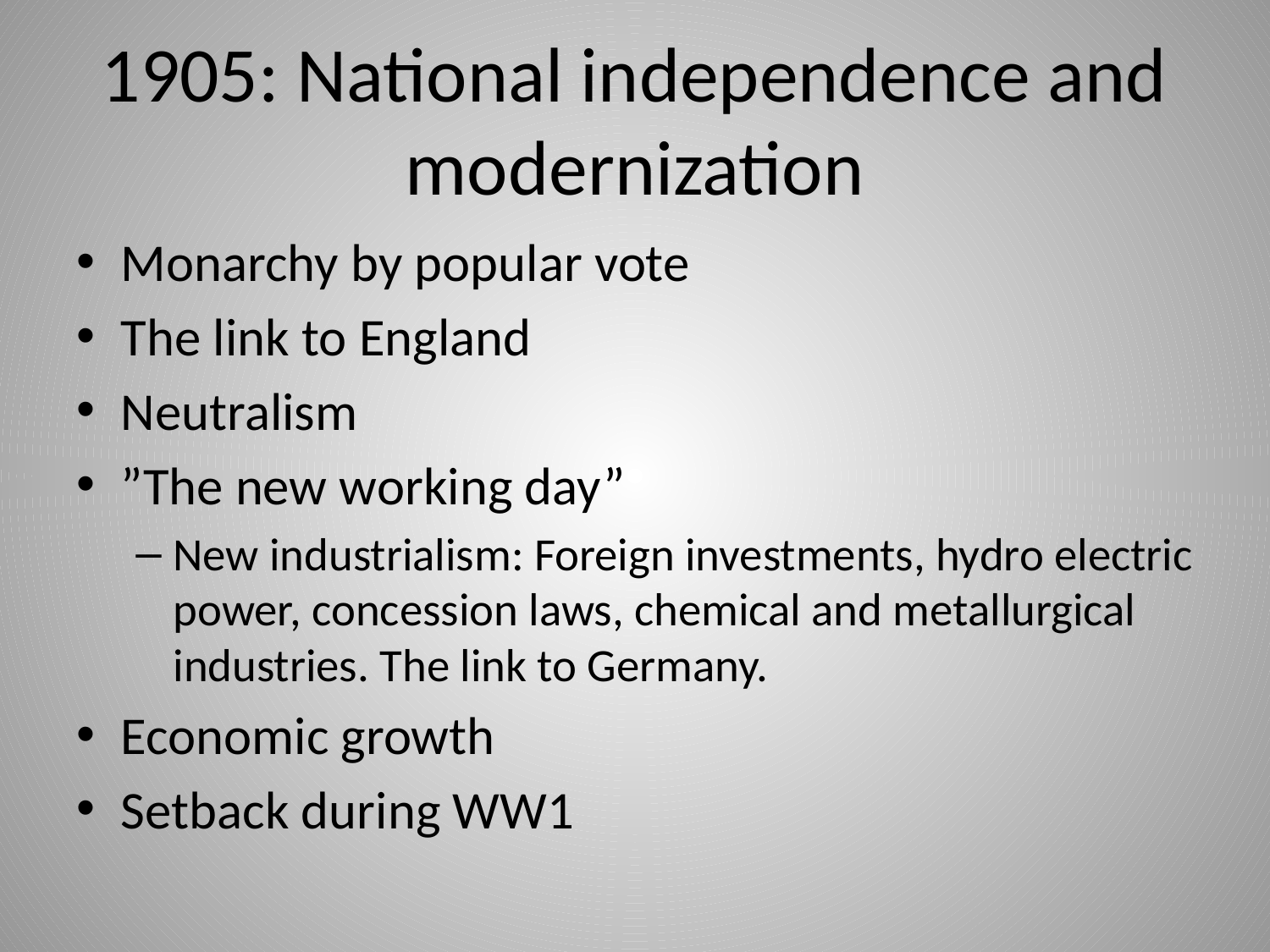

# 1905: National independence and modernization
Monarchy by popular vote
The link to England
Neutralism
”The new working day”
New industrialism: Foreign investments, hydro electric power, concession laws, chemical and metallurgical industries. The link to Germany.
Economic growth
Setback during WW1